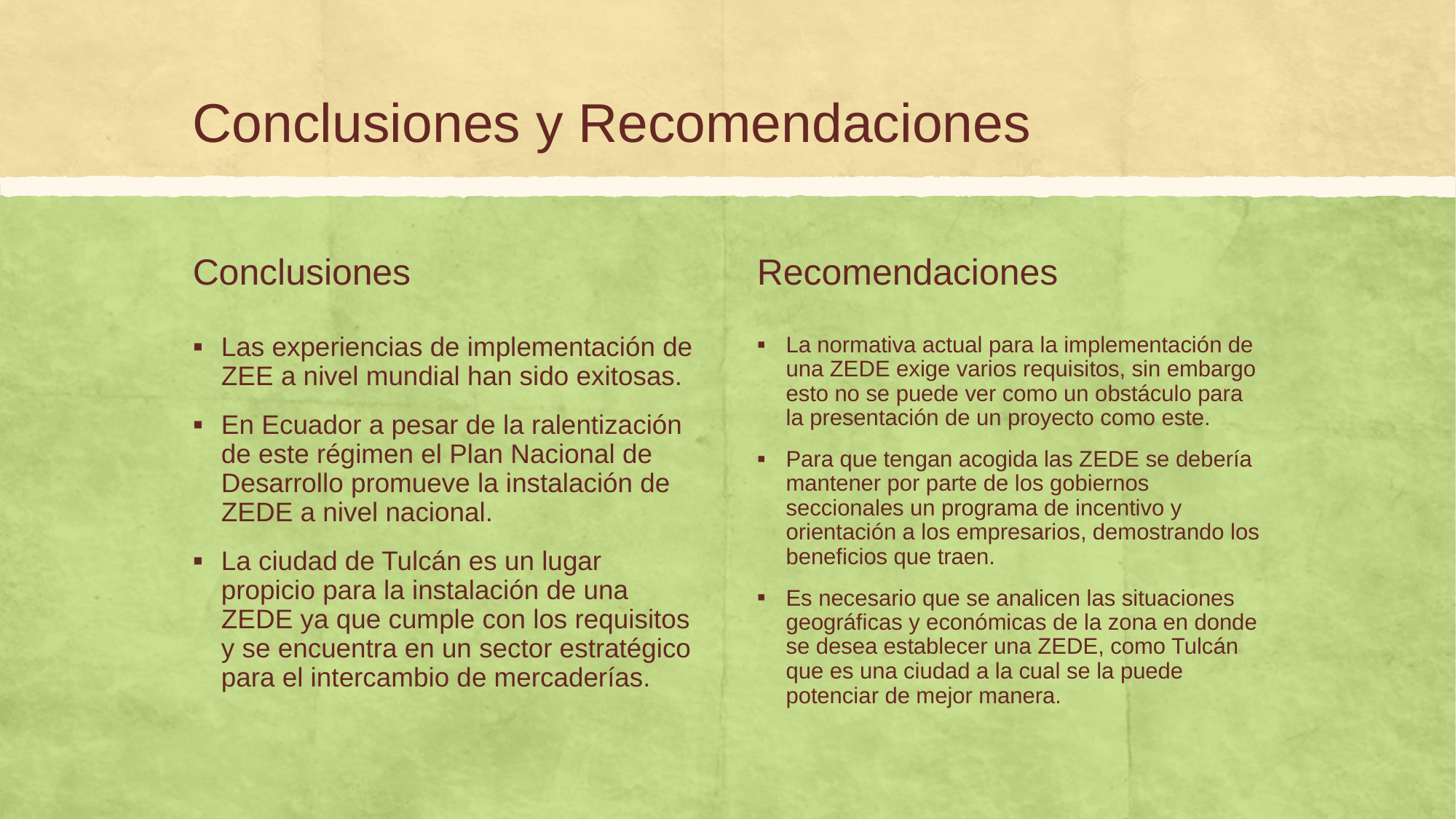

# Conclusiones y Recomendaciones
Conclusiones
Recomendaciones
Las experiencias de implementación de ZEE a nivel mundial han sido exitosas.
En Ecuador a pesar de la ralentización de este régimen el Plan Nacional de Desarrollo promueve la instalación de ZEDE a nivel nacional.
La ciudad de Tulcán es un lugar propicio para la instalación de una ZEDE ya que cumple con los requisitos y se encuentra en un sector estratégico para el intercambio de mercaderías.

La normativa actual para la implementación de una ZEDE exige varios requisitos, sin embargo esto no se puede ver como un obstáculo para la presentación de un proyecto como este.
Para que tengan acogida las ZEDE se debería mantener por parte de los gobiernos seccionales un programa de incentivo y orientación a los empresarios, demostrando los beneficios que traen.
Es necesario que se analicen las situaciones geográficas y económicas de la zona en donde se desea establecer una ZEDE, como Tulcán que es una ciudad a la cual se la puede potenciar de mejor manera.